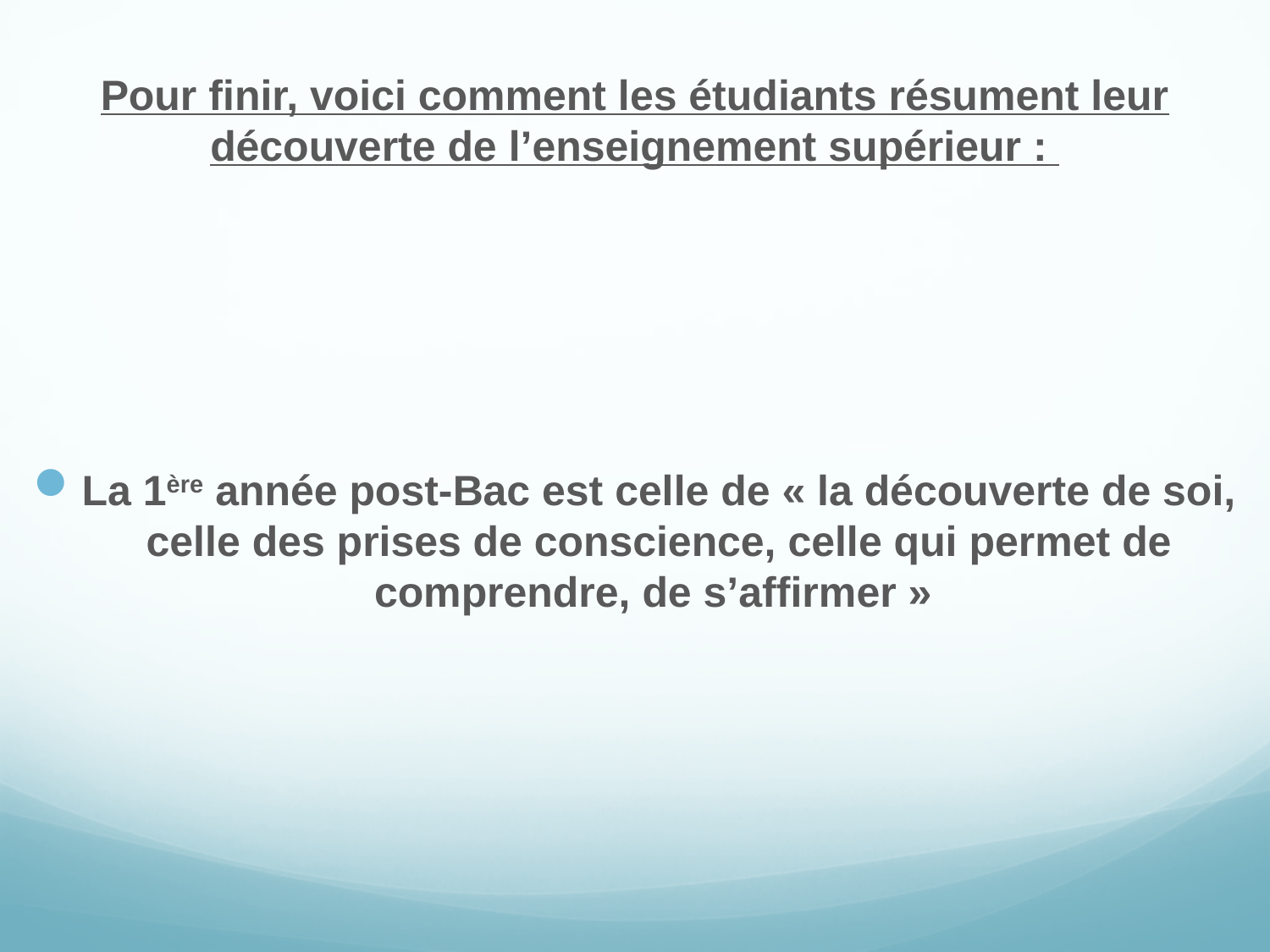

Pour finir, voici comment les étudiants résument leur découverte de l’enseignement supérieur :

La 1ère année post-Bac est celle de « la découverte de soi, celle des prises de conscience, celle qui permet de comprendre, de s’affirmer »